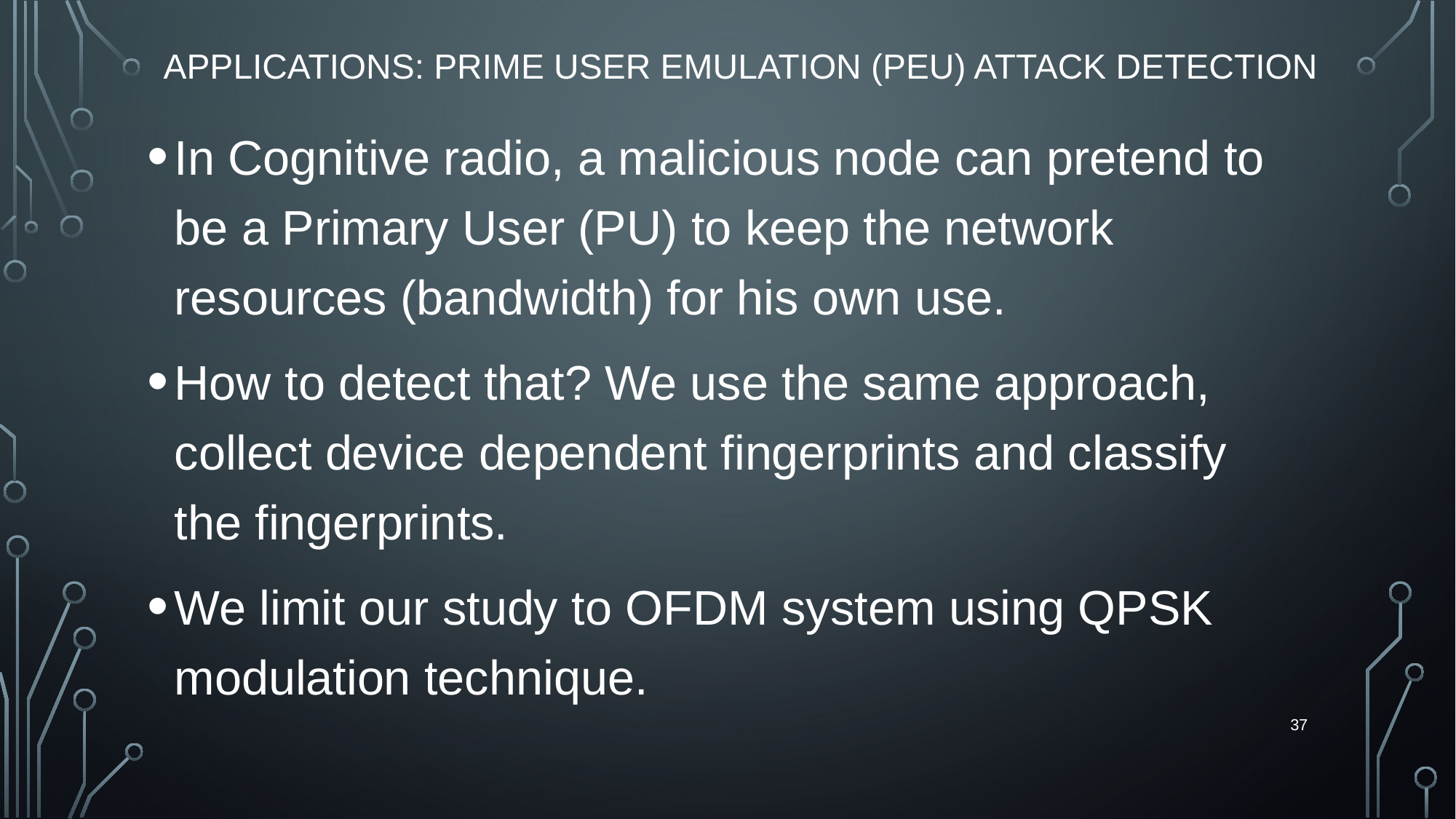

# Applications: Prime User emulation (PEU) attack detection
In Cognitive radio, a malicious node can pretend to be a Primary User (PU) to keep the network resources (bandwidth) for his own use.
How to detect that? We use the same approach, collect device dependent fingerprints and classify the fingerprints.
We limit our study to OFDM system using QPSK modulation technique.

37